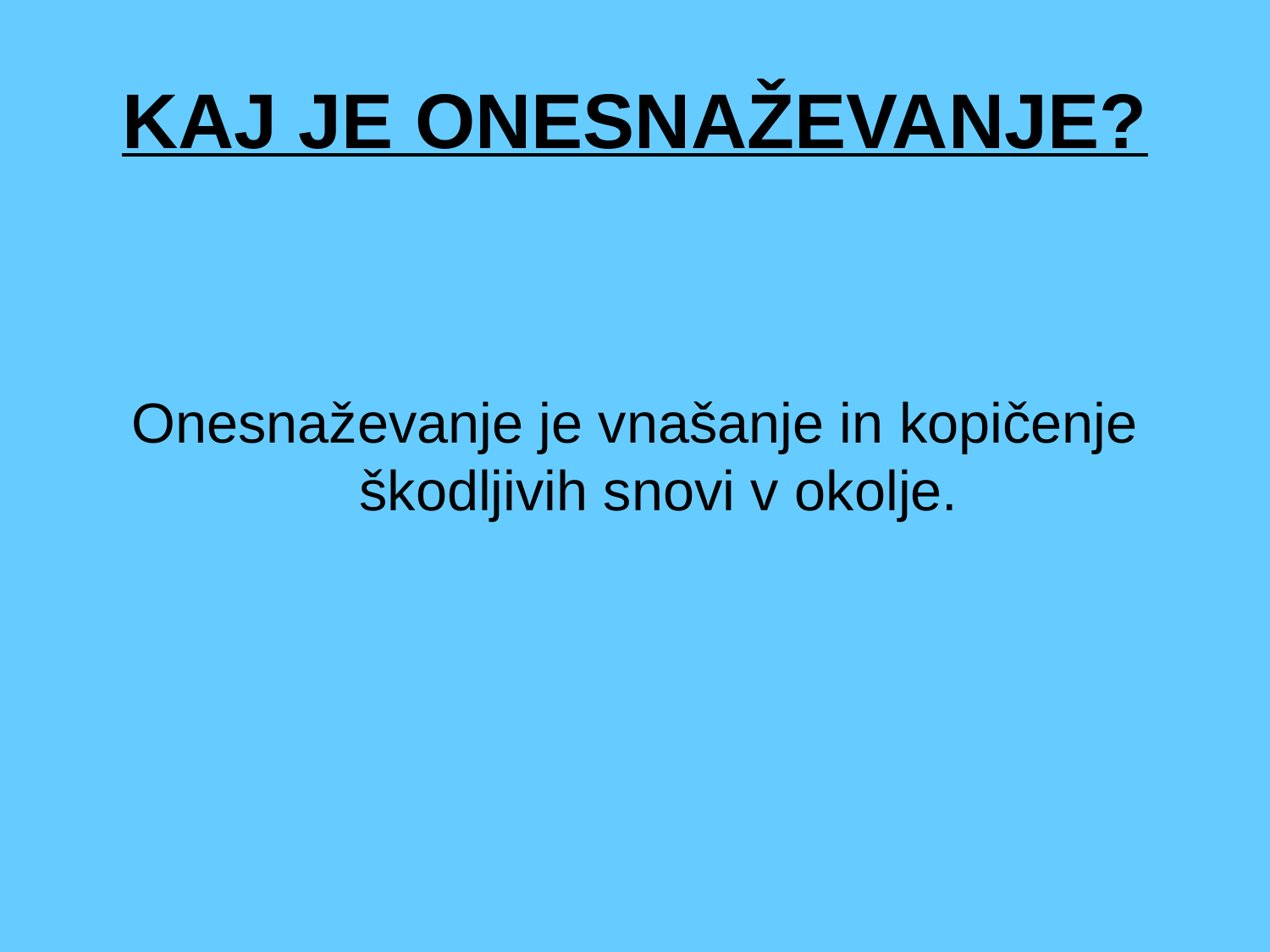

# KAJ JE ONESNAŽEVANJE?

Onesnaževanje je vnašanje in kopičenje škodljivih snovi v okolje.